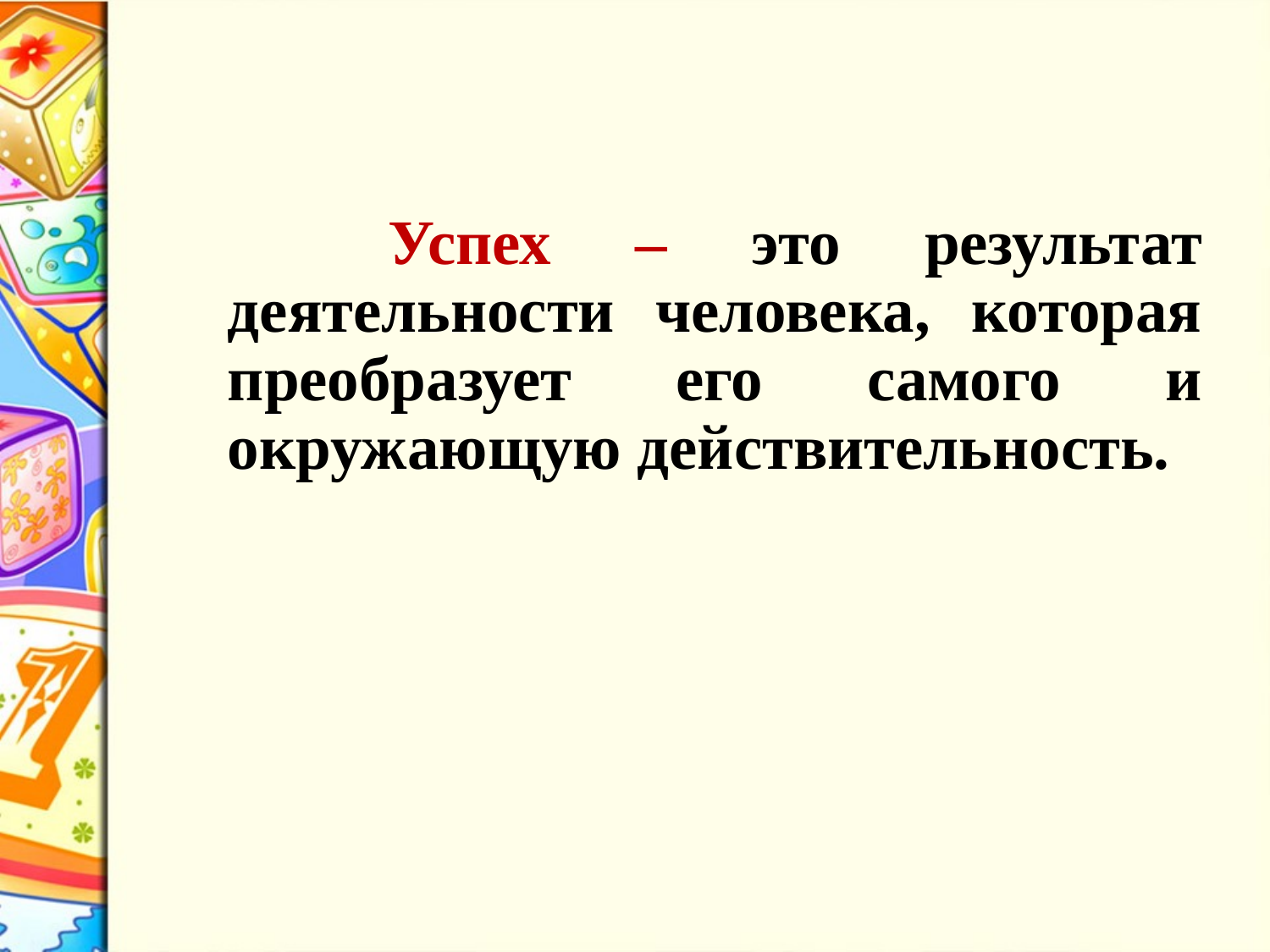

Успех – это результат деятельности человека, которая преобразует его самого и окружающую действительность.